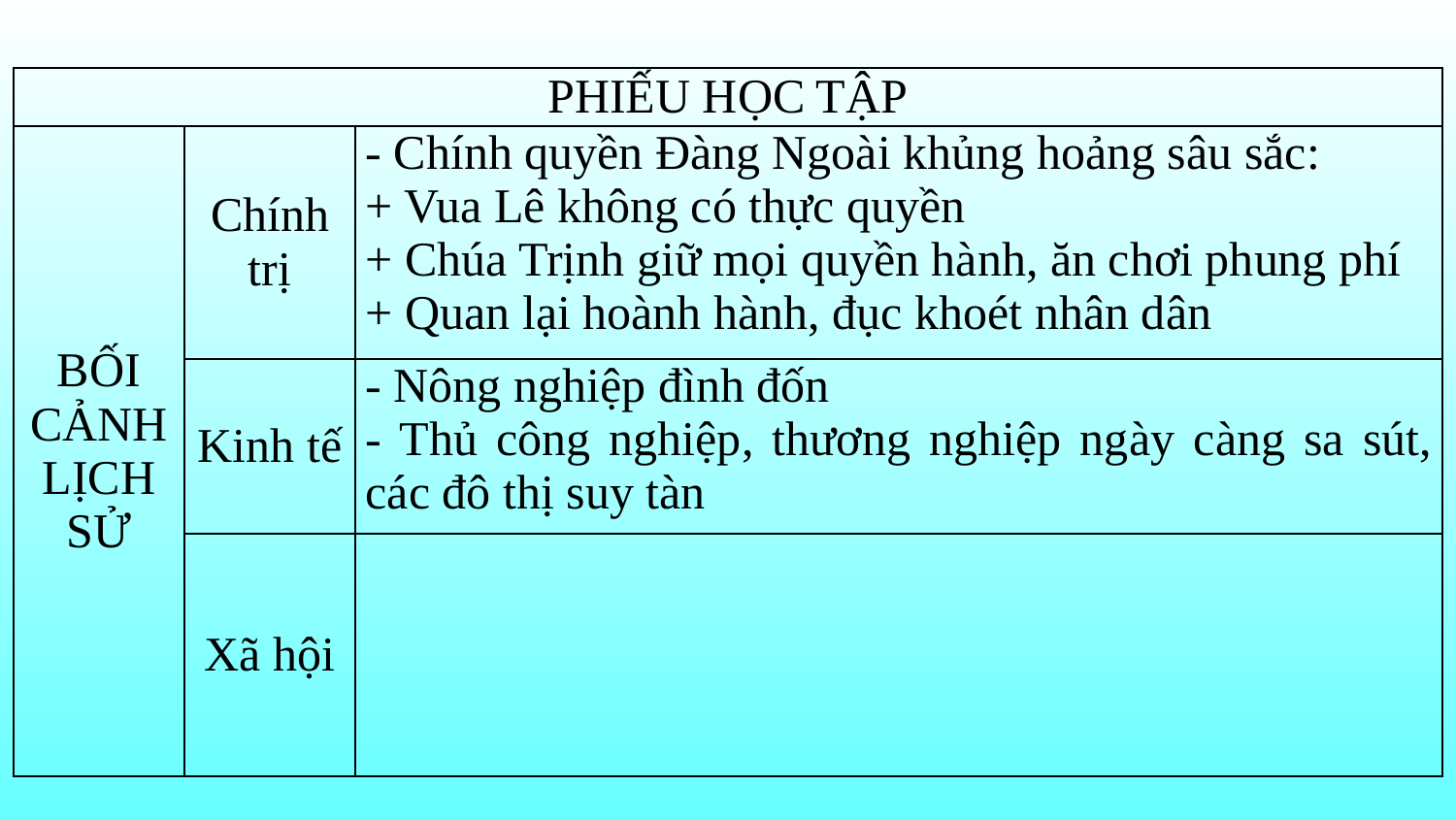

| PHIẾU HỌC TẬP |  |  |
| --- | --- | --- |
| BỐI CẢNH LỊCH SỬ | Chính trị | - Chính quyền Đàng Ngoài khủng hoảng sâu sắc: + Vua Lê không có thực quyền + Chúa Trịnh giữ mọi quyền hành, ăn chơi phung phí + Quan lại hoành hành, đục khoét nhân dân |
|  | Kinh tế | - Nông nghiệp đình đốn - Thủ công nghiệp, thương nghiệp ngày càng sa sút, các đô thị suy tàn |
|  | Xã hội |  |